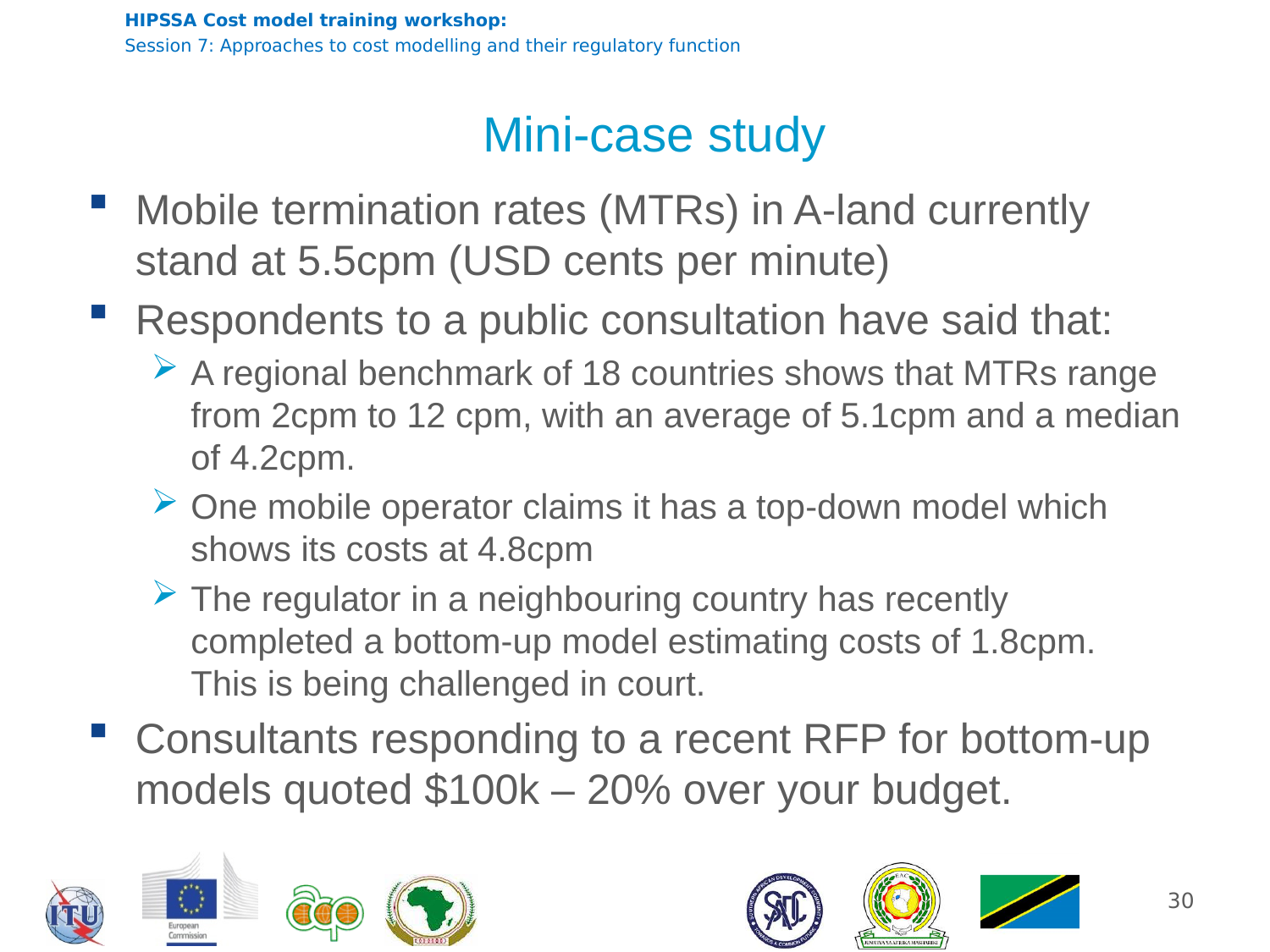

# Mini-case study
Mobile termination rates (MTRs) in A-land currently stand at 5.5cpm (USD cents per minute)
Respondents to a public consultation have said that:
A regional benchmark of 18 countries shows that MTRs range from 2cpm to 12 cpm, with an average of 5.1cpm and a median of 4.2cpm.
One mobile operator claims it has a top-down model which shows its costs at 4.8cpm
The regulator in a neighbouring country has recently completed a bottom-up model estimating costs of 1.8cpm.  This is being challenged in court.
Consultants responding to a recent RFP for bottom-up models quoted $100k – 20% over your budget.

30